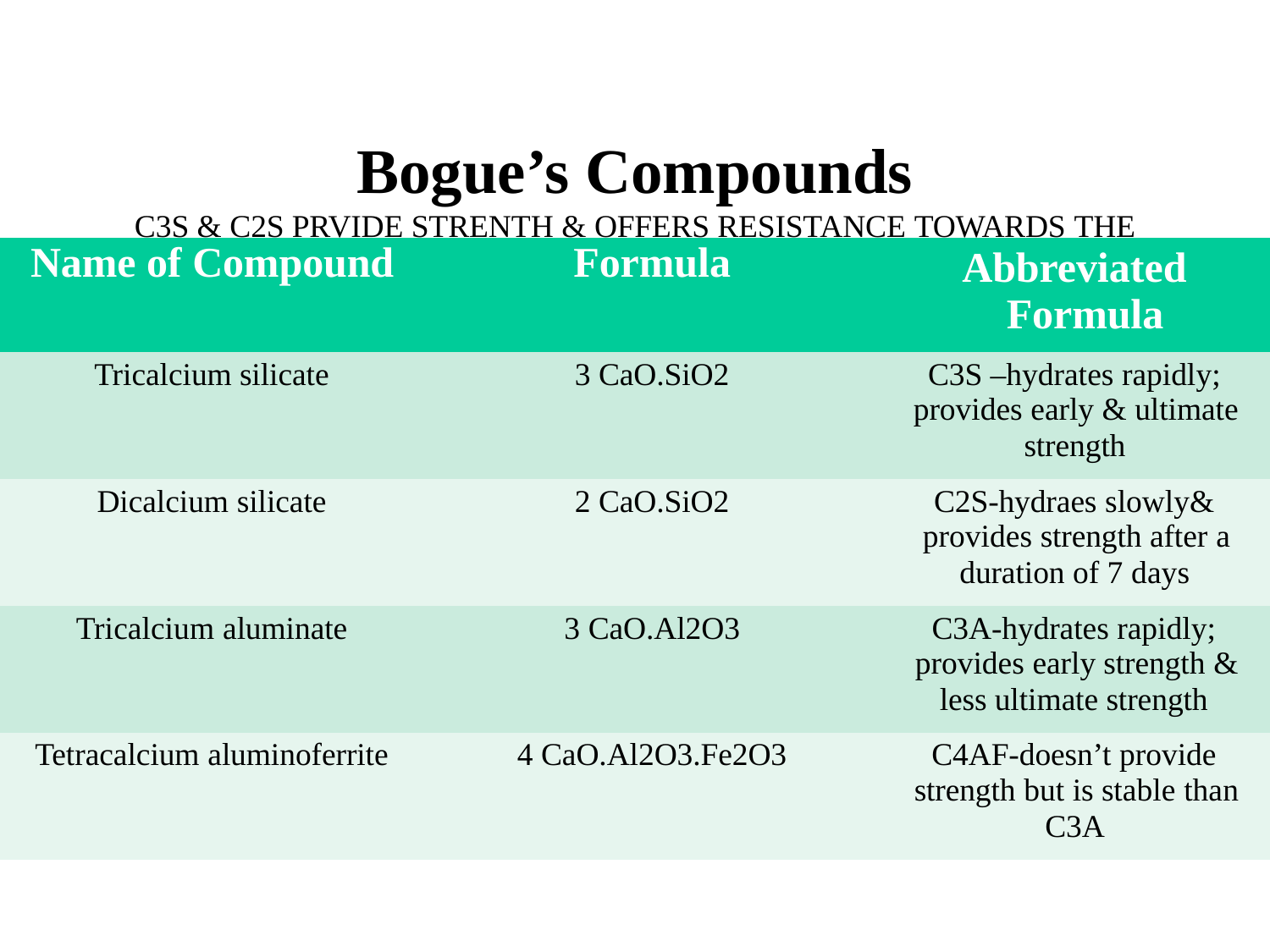

# Bogue’s Compounds
C3S & C2S PRVIDE STRENTH & OFFERS RESISTANCE TOWARDS THE
| Name of Compound | Formula | Abbreviated Formula |
| --- | --- | --- |
| Tricalcium silicate | 3 CaO.SiO2 | C3S –hydrates rapidly; |
|  |  | provides early & ultimate |
|  |  | strength |
| Dicalcium silicate | 2 CaO.SiO2 | C2S-hydraes slowly& |
|  |  | provides strength after a |
|  |  | duration of 7 days |
| Tricalcium aluminate | 3 CaO.Al2O3 | C3A-hydrates rapidly; |
|  |  | provides early strength & |
|  |  | less ultimate strength |
| Tetracalcium aluminoferrite | 4 CaO.Al2O3.Fe2O3 | C4AF-doesn’t provide |
|  |  | strength but is stable than |
|  |  | C3A |
A
TTACK OF ACIDS & ALKALIES.